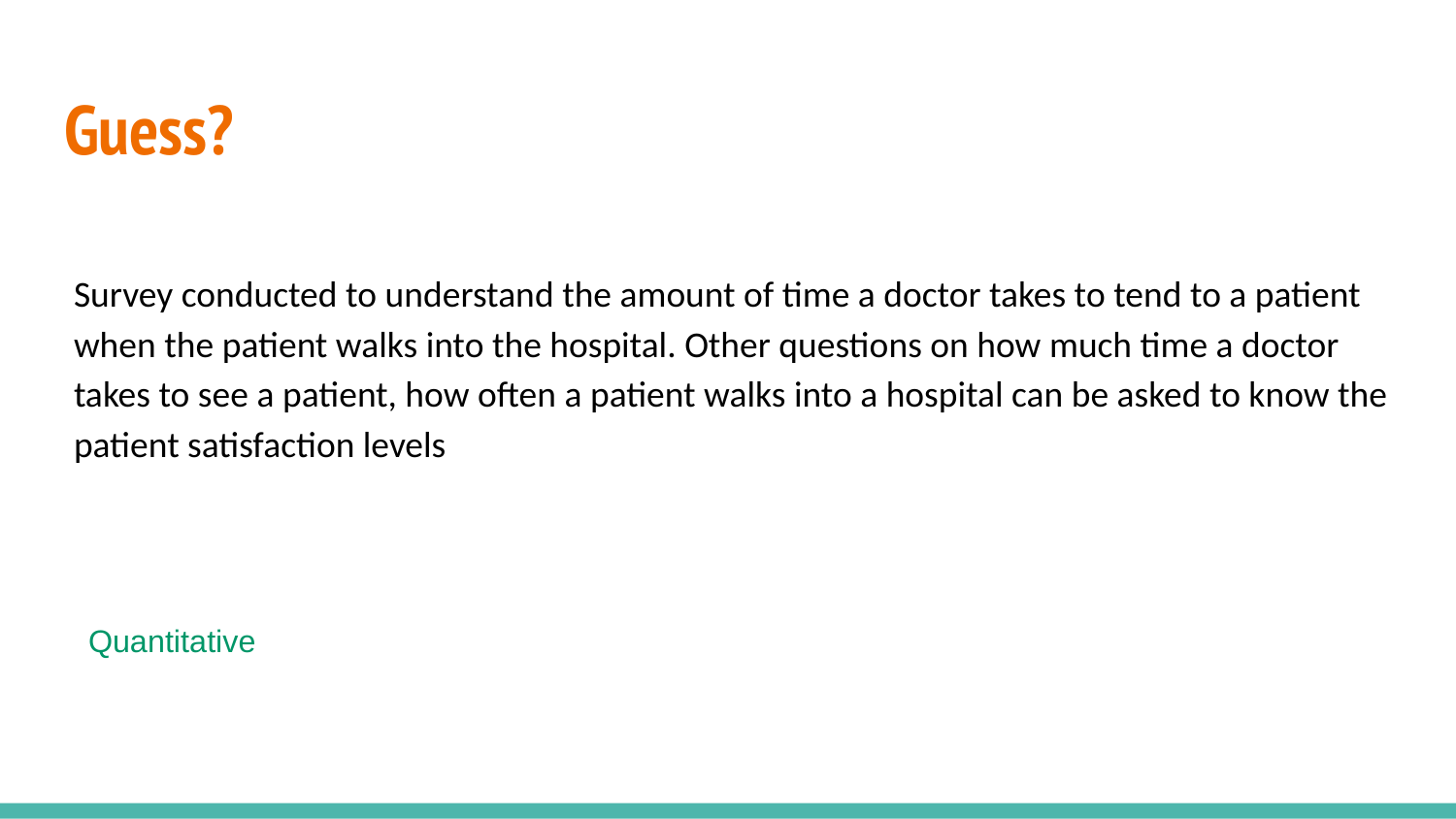

# Guess?
Survey conducted to understand the amount of time a doctor takes to tend to a patient when the patient walks into the hospital. Other questions on how much time a doctor takes to see a patient, how often a patient walks into a hospital can be asked to know the patient satisfaction levels
Quantitative